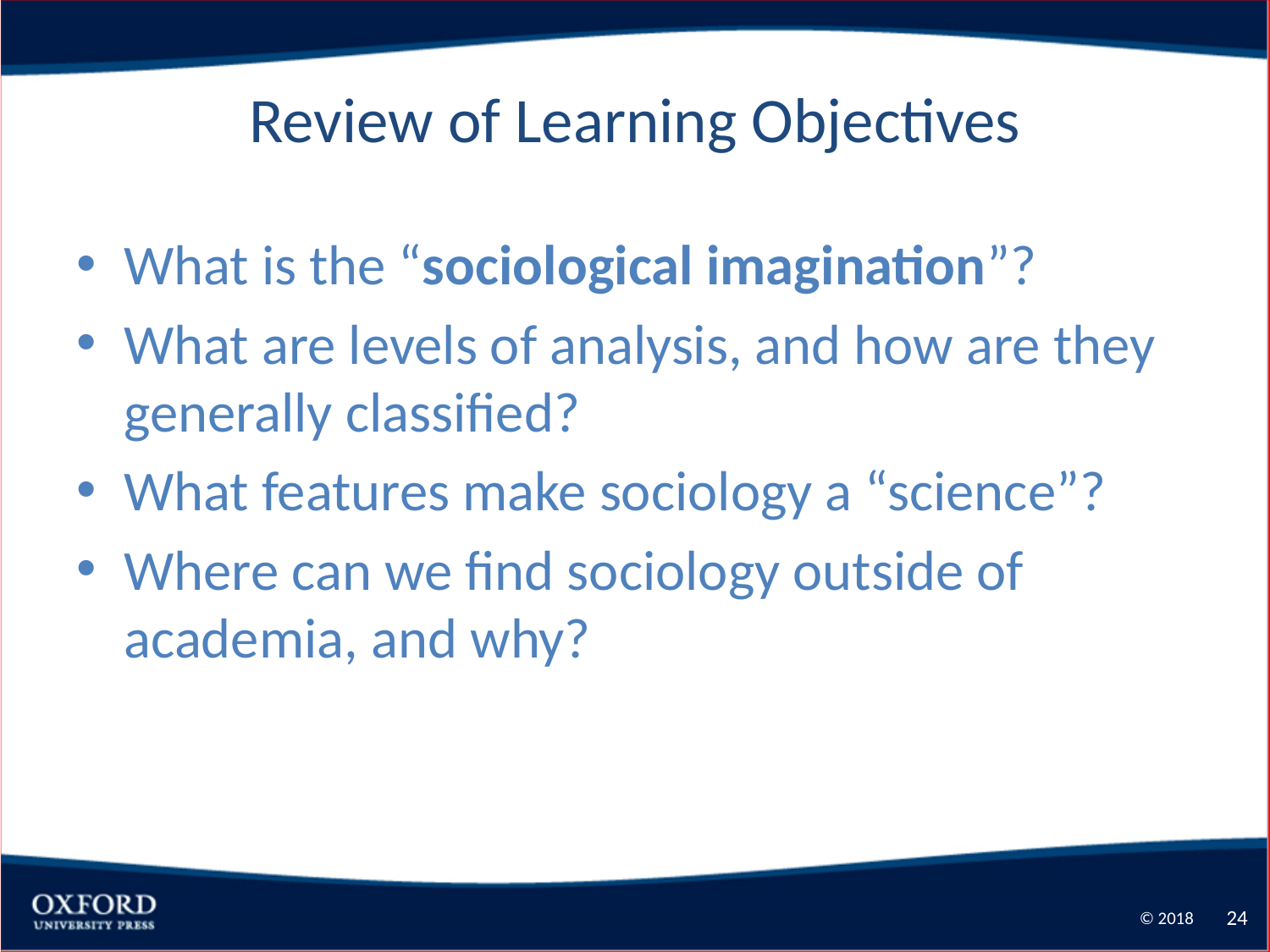

# Review of Learning Objectives
What is the “sociological imagination”?
What are levels of analysis, and how are they generally classified?
What features make sociology a “science”?
Where can we find sociology outside of academia, and why?